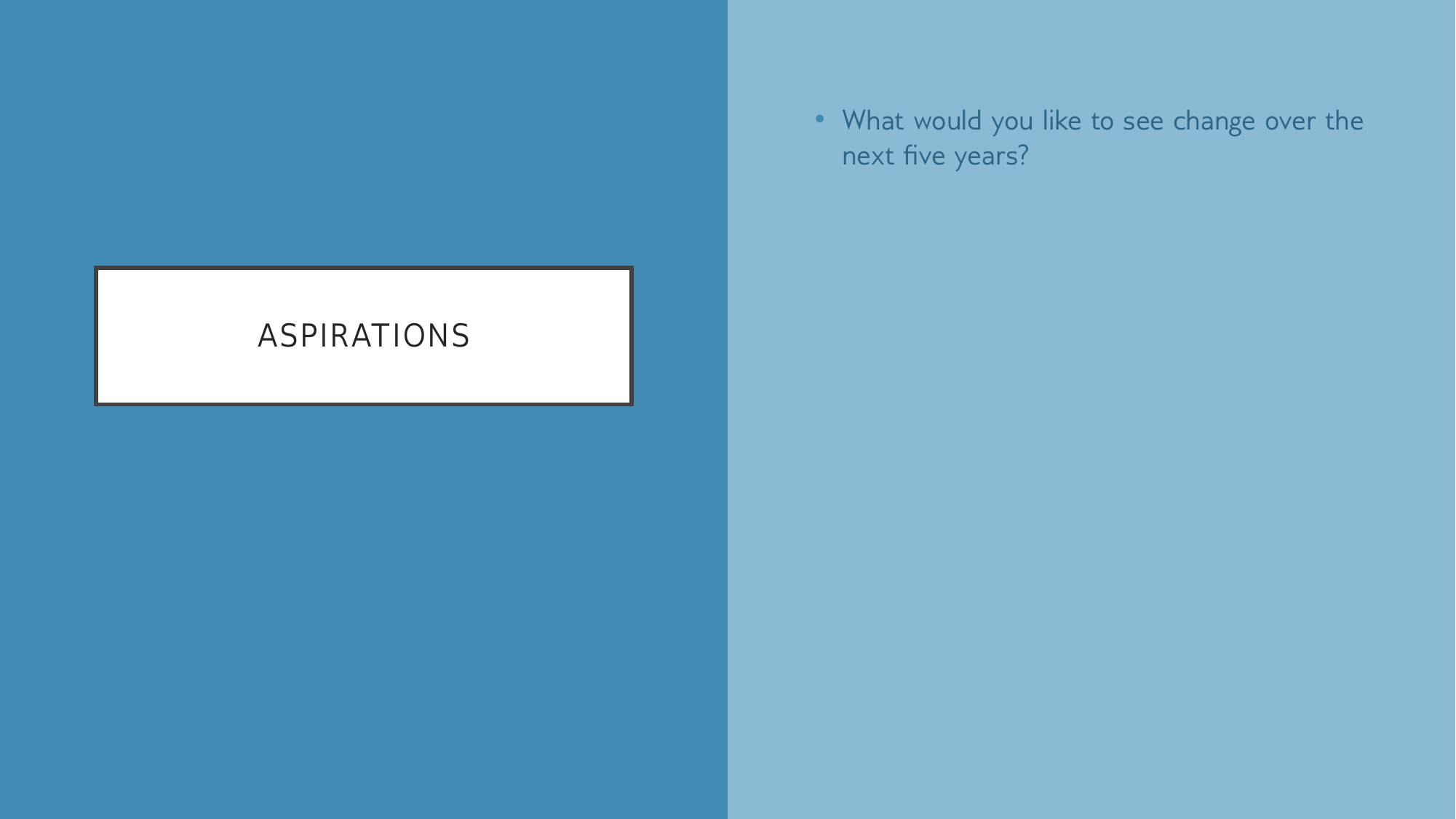

What would you like to see change over the next five years?
# Aspirations